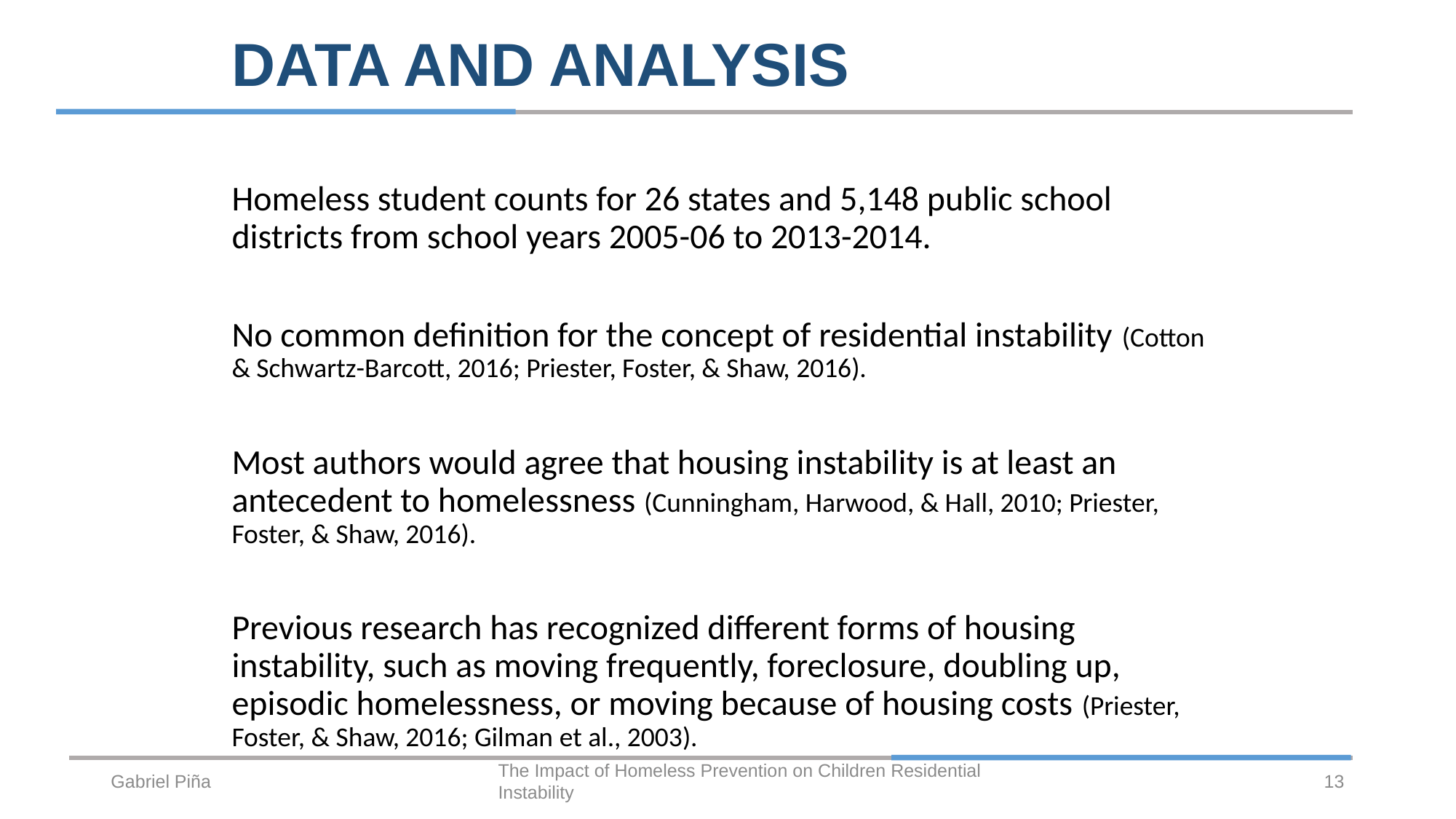

# DATA AND ANALYSIS
Homeless student counts for 26 states and 5,148 public school districts from school years 2005-06 to 2013-2014.

No common definition for the concept of residential instability (Cotton & Schwartz-Barcott, 2016; Priester, Foster, & Shaw, 2016).

Most authors would agree that housing instability is at least an antecedent to homelessness (Cunningham, Harwood, & Hall, 2010; Priester, Foster, & Shaw, 2016).

Previous research has recognized different forms of housing instability, such as moving frequently, foreclosure, doubling up, episodic homelessness, or moving because of housing costs (Priester, Foster, & Shaw, 2016; Gilman et al., 2003).
Gabriel Piña
The Impact of Homeless Prevention on Children Residential Instability
13